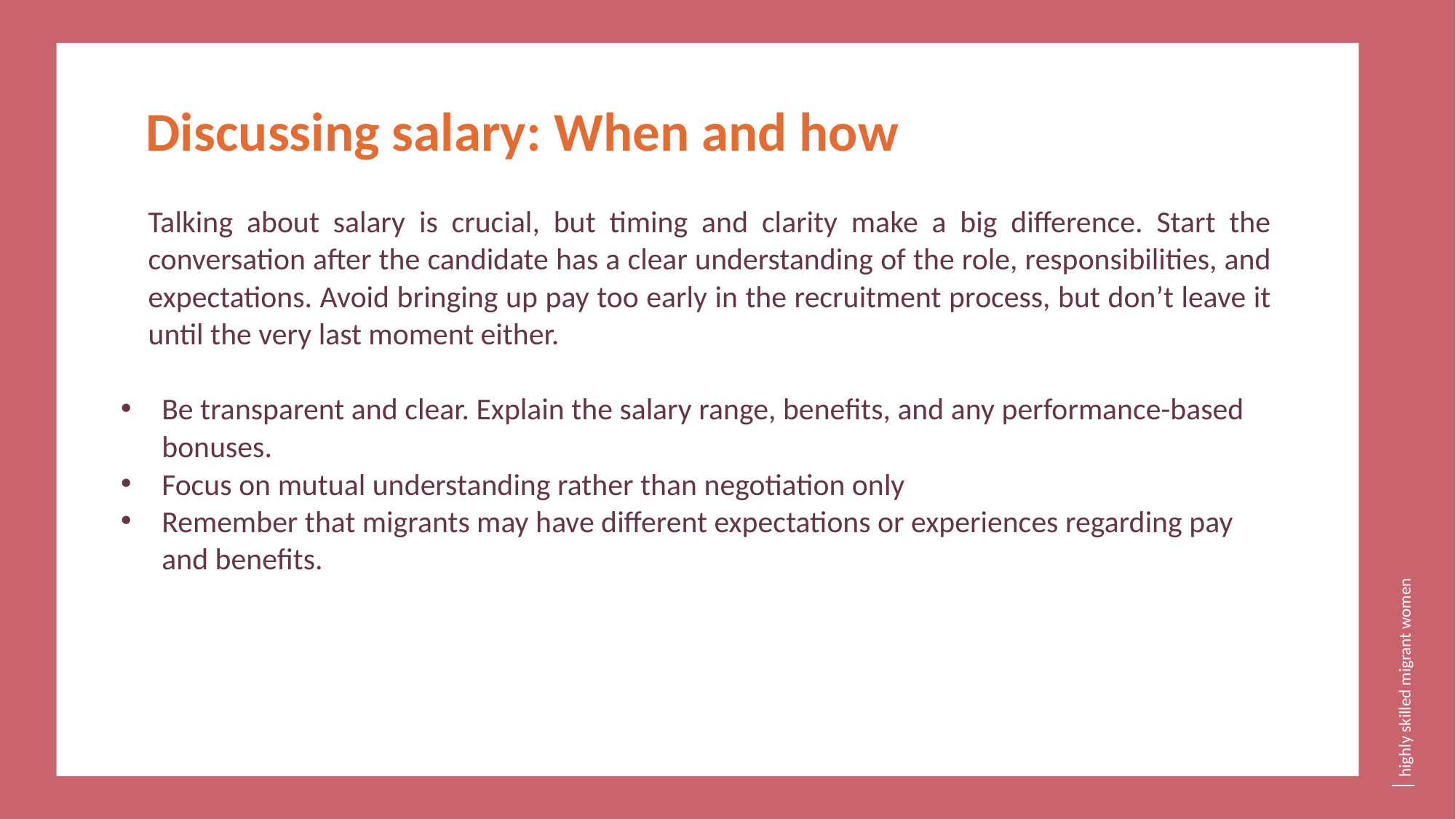

Discussing salary: When and how
	Talking about salary is crucial, but timing and clarity make a big difference. Start the conversation after the candidate has a clear understanding of the role, responsibilities, and expectations. Avoid bringing up pay too early in the recruitment process, but don’t leave it until the very last moment either.

Be transparent and clear. Explain the salary range, benefits, and any performance-based bonuses.
Focus on mutual understanding rather than negotiation only
Remember that migrants may have different expectations or experiences regarding pay and benefits.